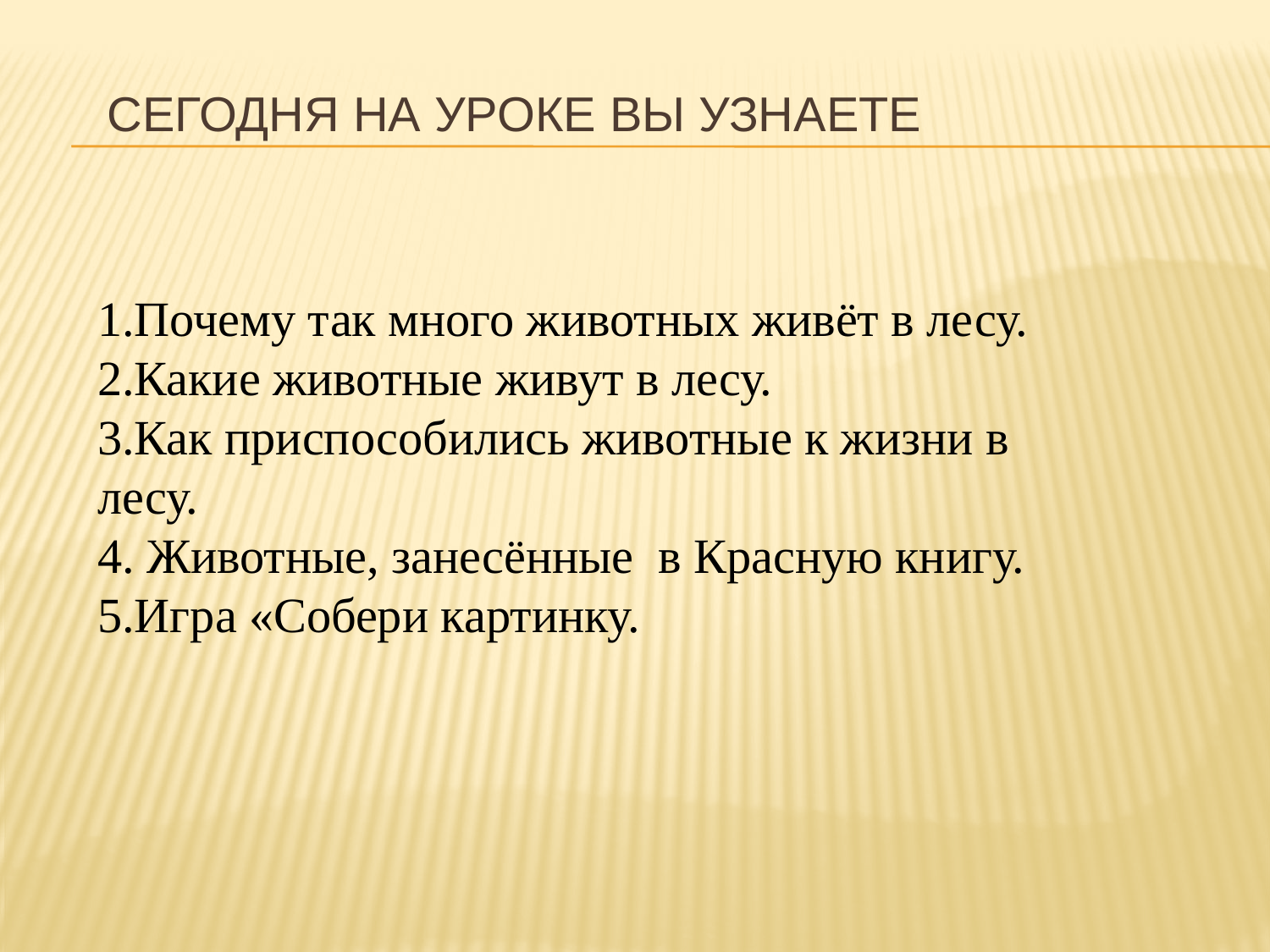

# Сегодня на уроке вы узнаете
1.Почему так много животных живёт в лесу.
2.Какие животные живут в лесу.
3.Как приспособились животные к жизни в лесу.
4. Животные, занесённые  в Красную книгу.
5.Игра «Собери картинку.